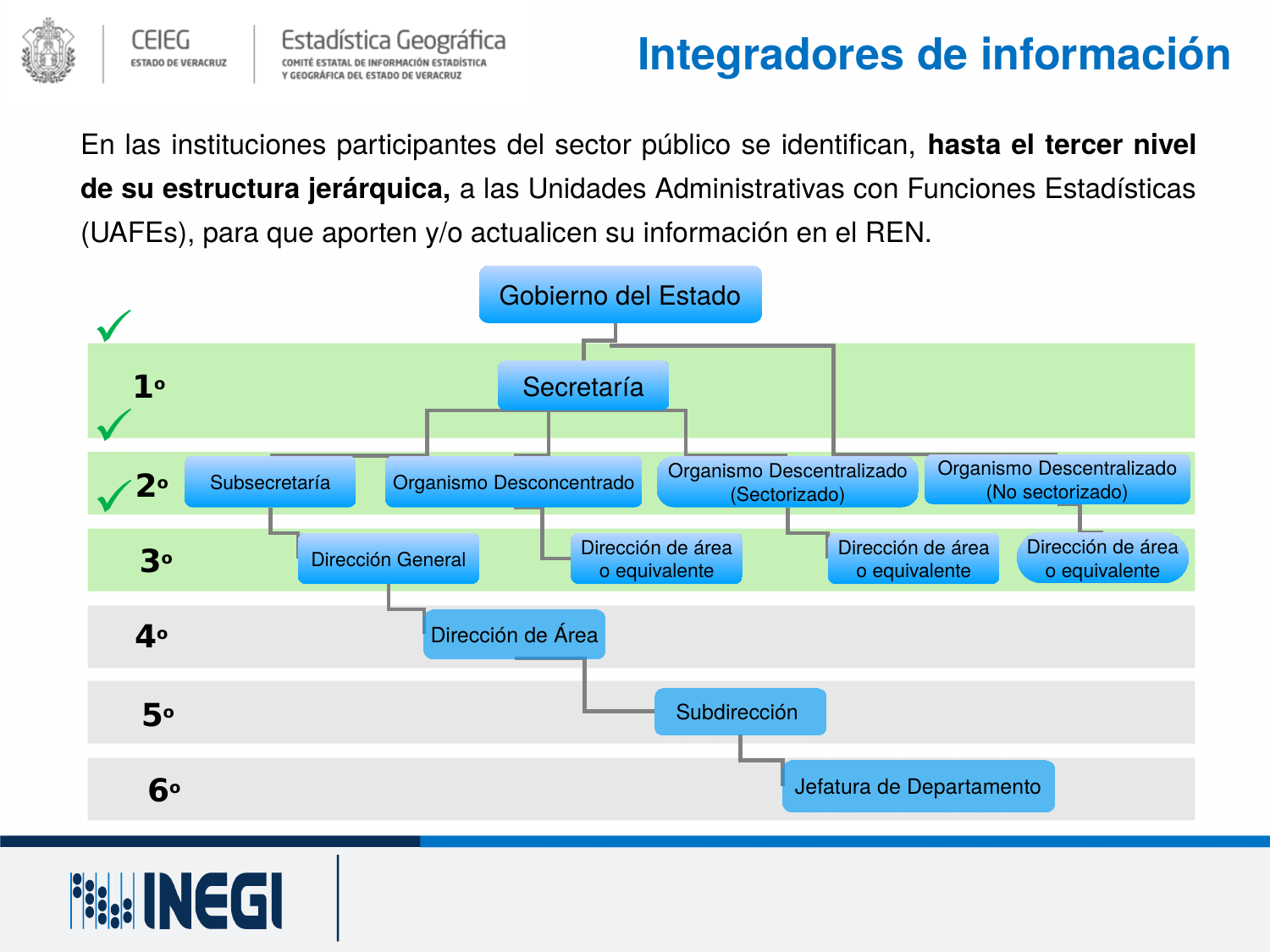

Integradores de información
En las instituciones participantes del sector público se identifican, hasta el tercer nivel de su estructura jerárquica, a las Unidades Administrativas con Funciones Estadísticas (UAFEs), para que aporten y/o actualicen su información en el REN.
Gobierno del Estado
Secretaría
Organismo Descentralizado
(No sectorizado)
Subsecretaría
Organismo Desconcentrado
Organismo Descentralizado
(Sectorizado)
Dirección de área
o equivalente
Dirección General
Dirección de área
o equivalente
Dirección de área
o equivalente
Dirección de Área
Subdirección
Jefatura de Departamento

1o

2o

3o

4o

5o

6o